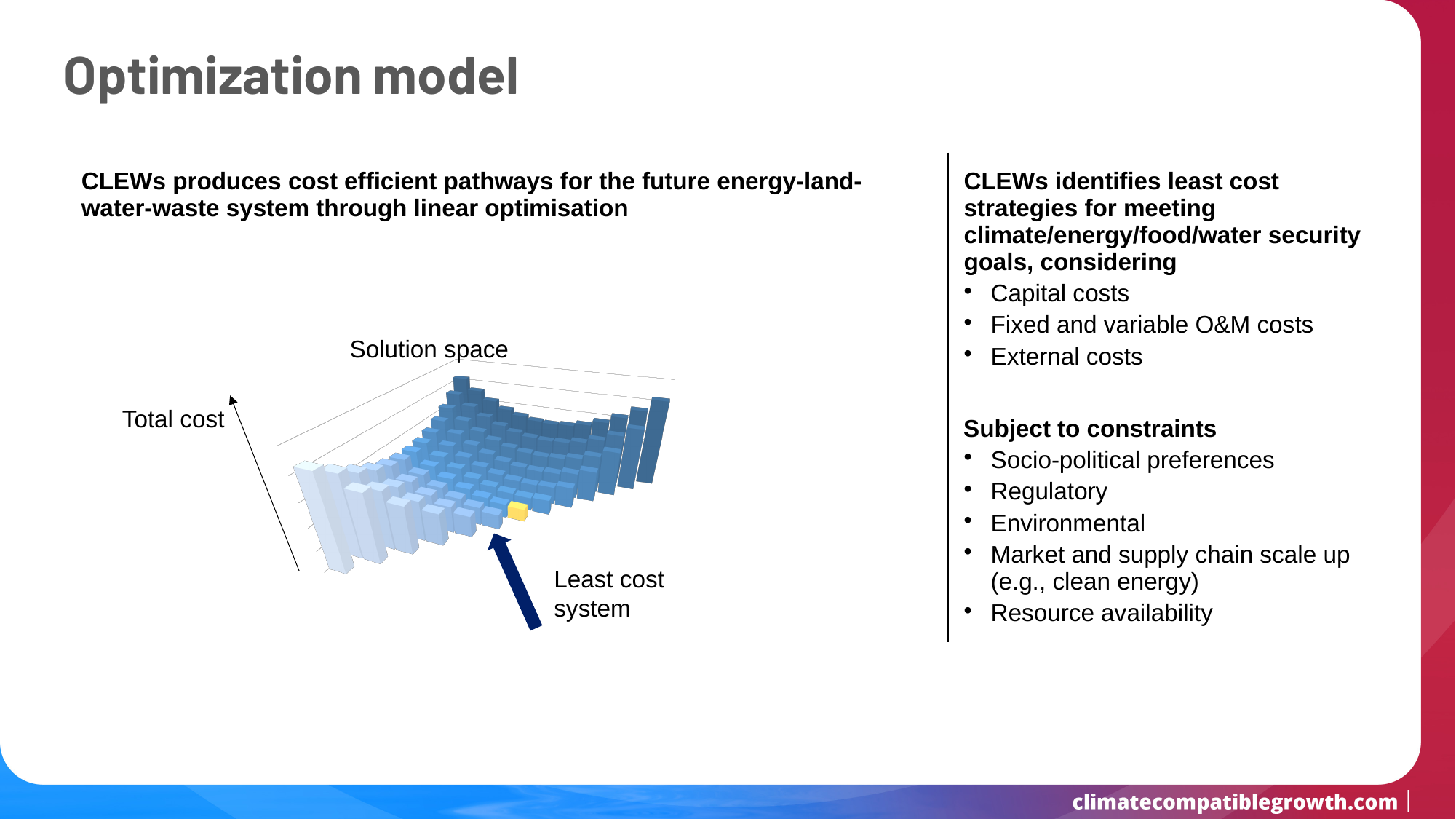

Optimization model
| CLEWs produces cost efficient pathways for the future energy-land-water-waste system through linear optimisation | CLEWs identifies least cost strategies for meeting climate/energy/food/water security goals, considering Capital costs Fixed and variable O&M costs External costs Subject to constraints Socio-political preferences Regulatory Environmental Market and supply chain scale up (e.g., clean energy) Resource availability |
| --- | --- |

Solution space

[unsupported chart]

Total cost
Least cost  system